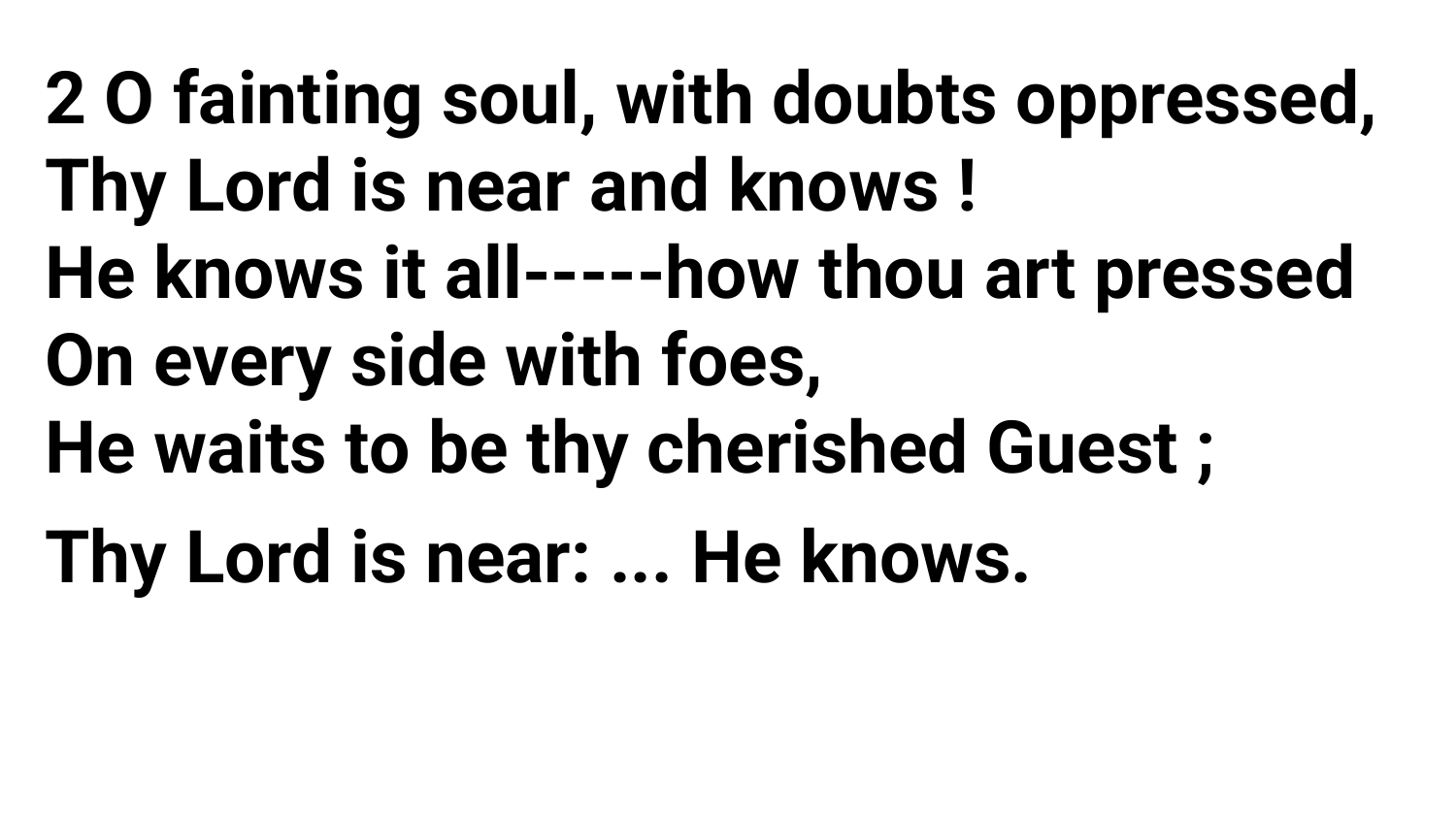

2 O fainting soul, with doubts oppressed,
Thy Lord is near and knows !
He knows it all-----how thou art pressed
On every side with foes,
He waits to be thy cherished Guest ;
Thy Lord is near: ... He knows.